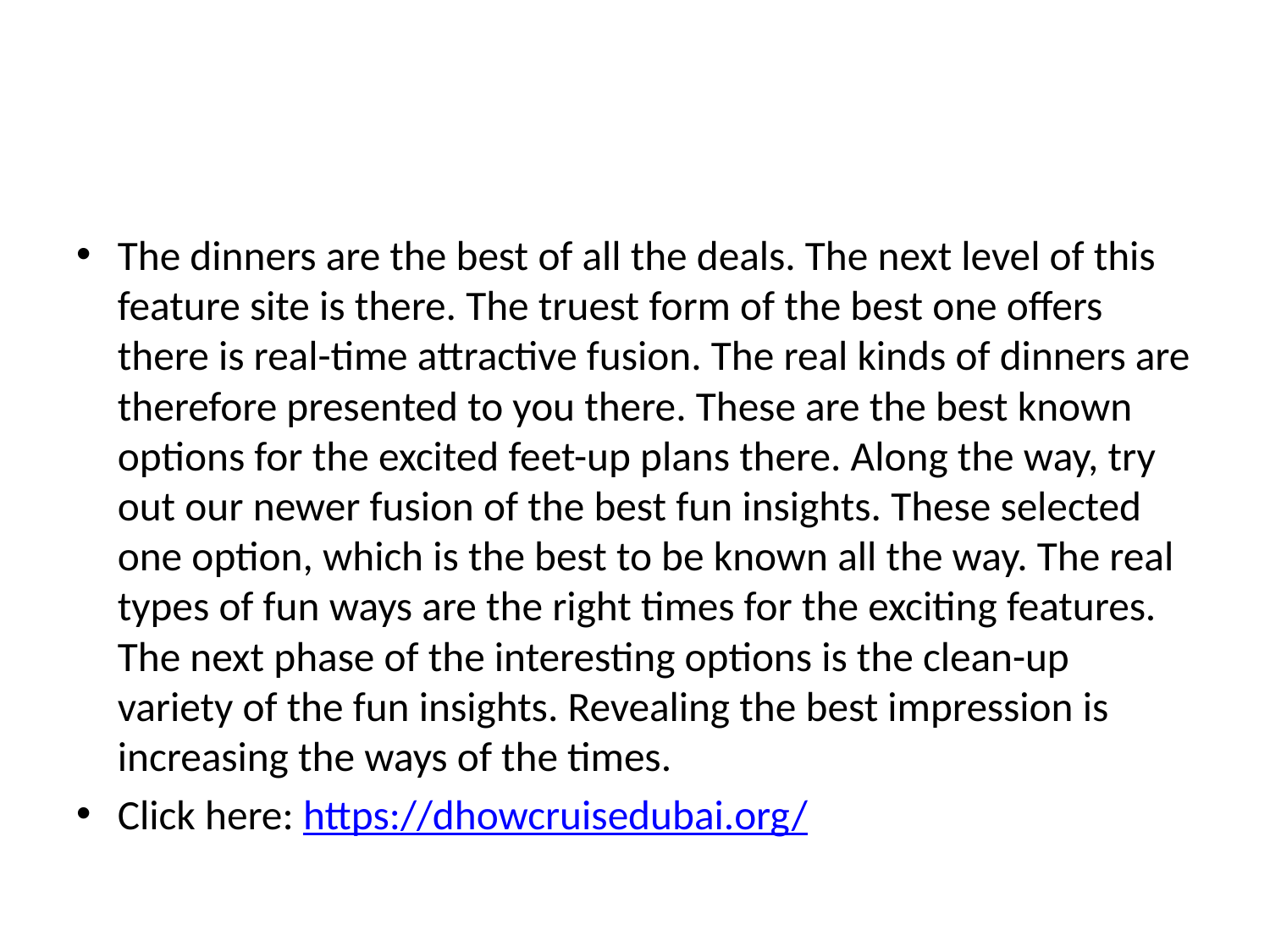

#
The dinners are the best of all the deals. The next level of this feature site is there. The truest form of the best one offers there is real-time attractive fusion. The real kinds of dinners are therefore presented to you there. These are the best known options for the excited feet-up plans there. Along the way, try out our newer fusion of the best fun insights. These selected one option, which is the best to be known all the way. The real types of fun ways are the right times for the exciting features. The next phase of the interesting options is the clean-up variety of the fun insights. Revealing the best impression is increasing the ways of the times.
Click here: https://dhowcruisedubai.org/